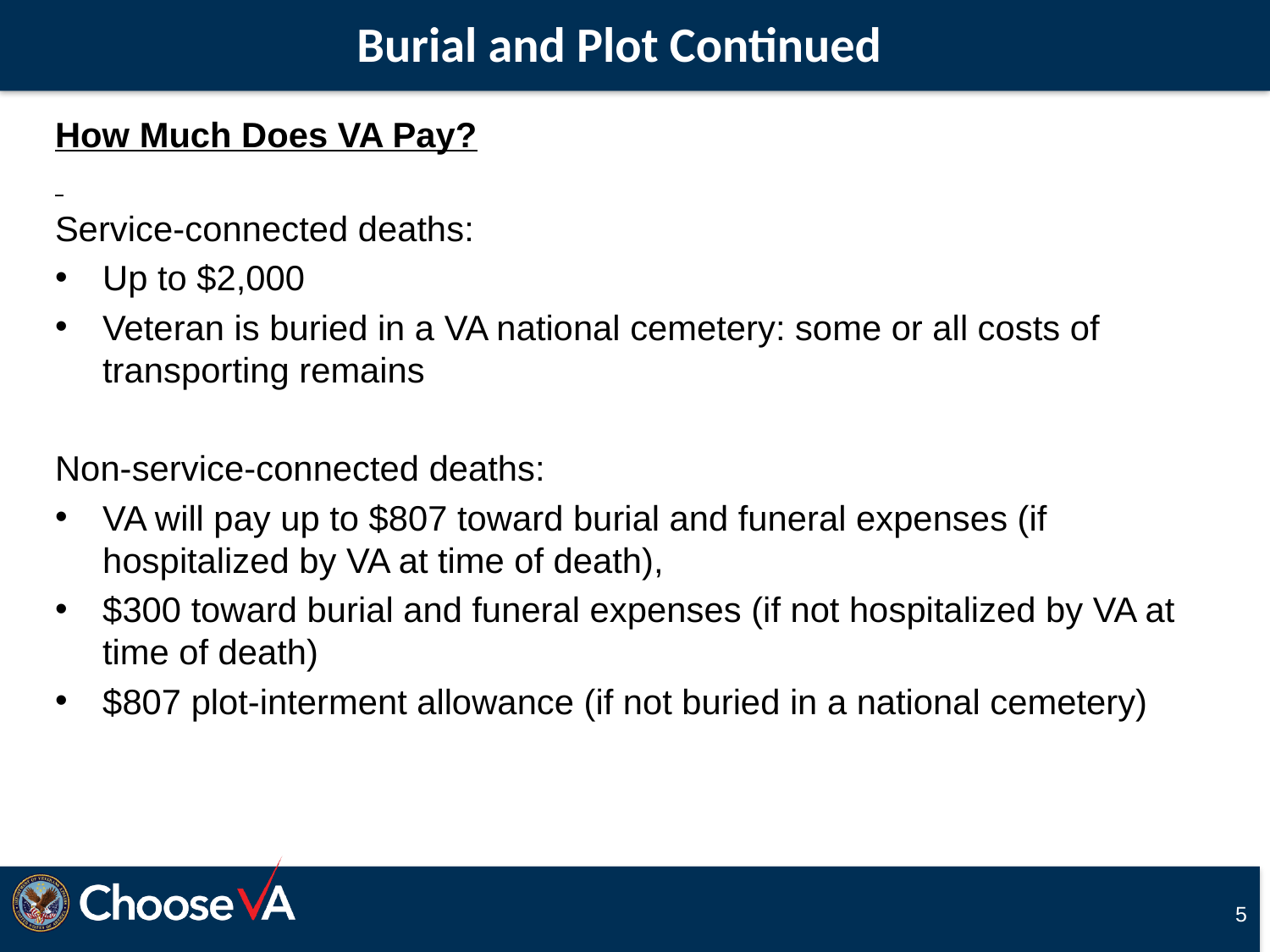

Burial and Plot Continued
How Much Does VA Pay?

Service-connected deaths:
Up to $2,000
Veteran is buried in a VA national cemetery: some or all costs of transporting remains

Non-service-connected deaths:
VA will pay up to $807 toward burial and funeral expenses (if hospitalized by VA at time of death),
$300 toward burial and funeral expenses (if not hospitalized by VA at time of death)
$807 plot-interment allowance (if not buried in a national cemetery)

5